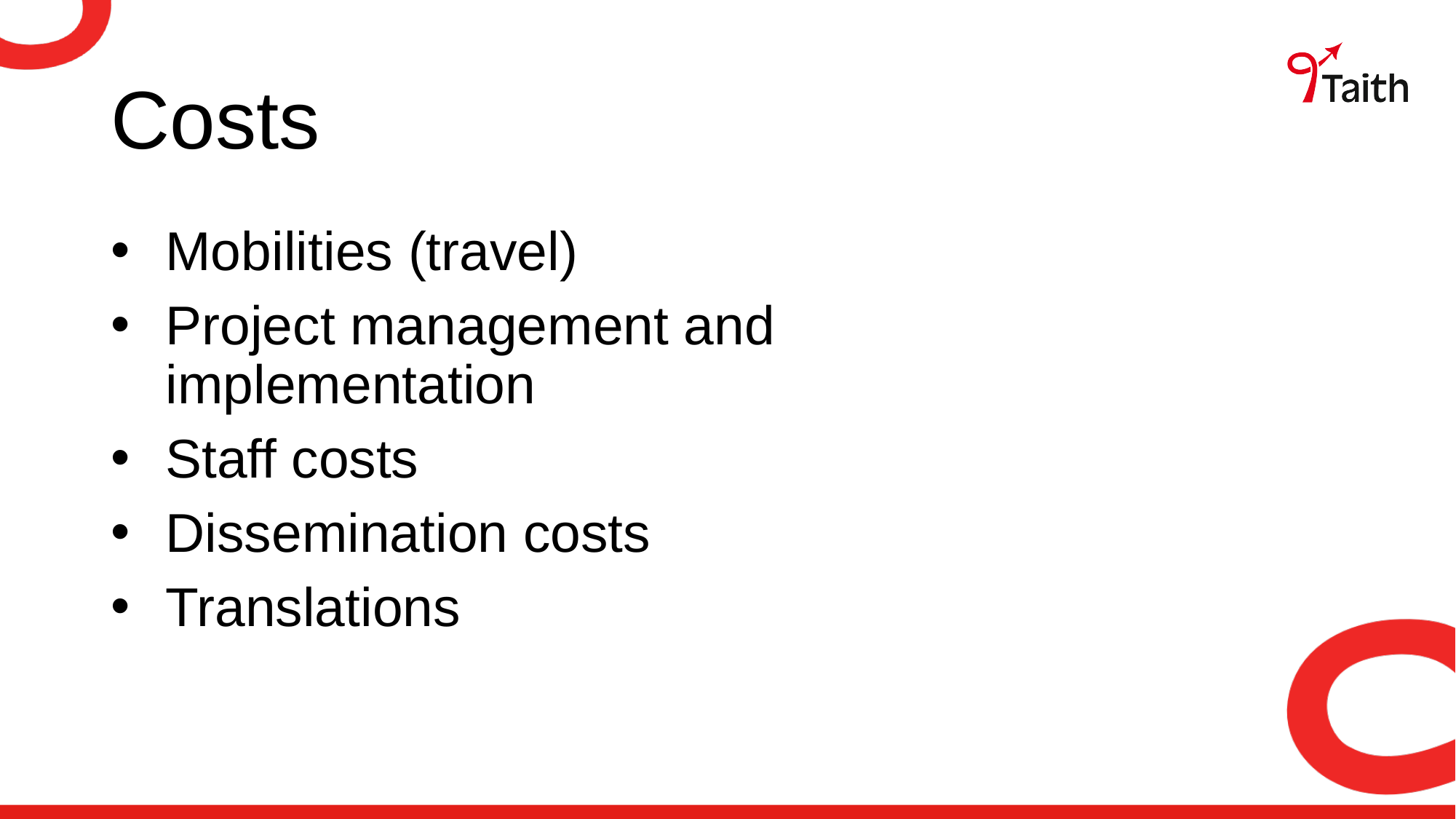

# Costs
Mobilities (travel)
Project management and implementation
Staff costs
Dissemination costs
Translations